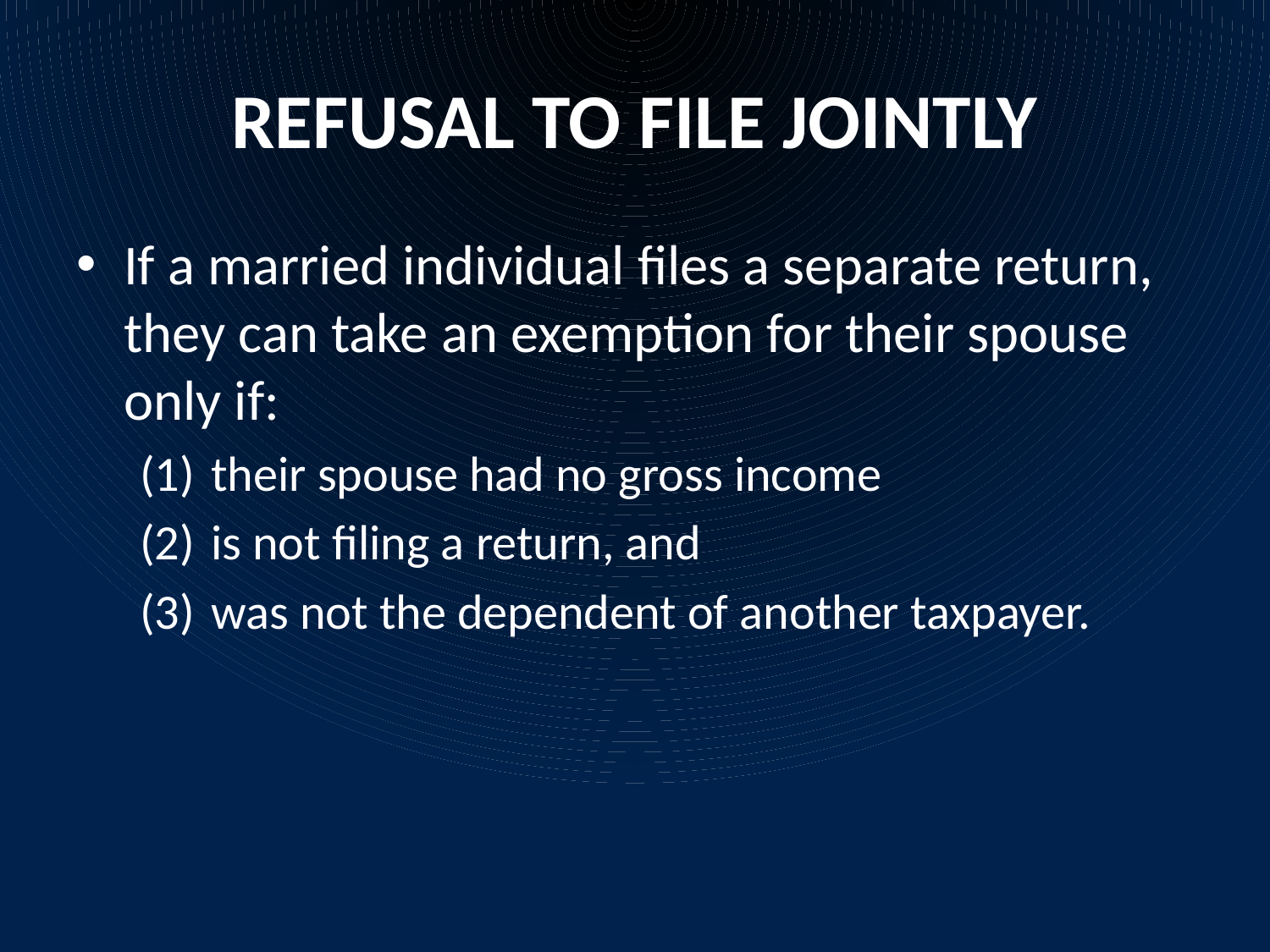

# REFUSAL TO FILE JOINTLY
If a married individual files a separate return, they can take an exemption for their spouse only if:
their spouse had no gross income
is not filing a return, and
was not the dependent of another taxpayer.